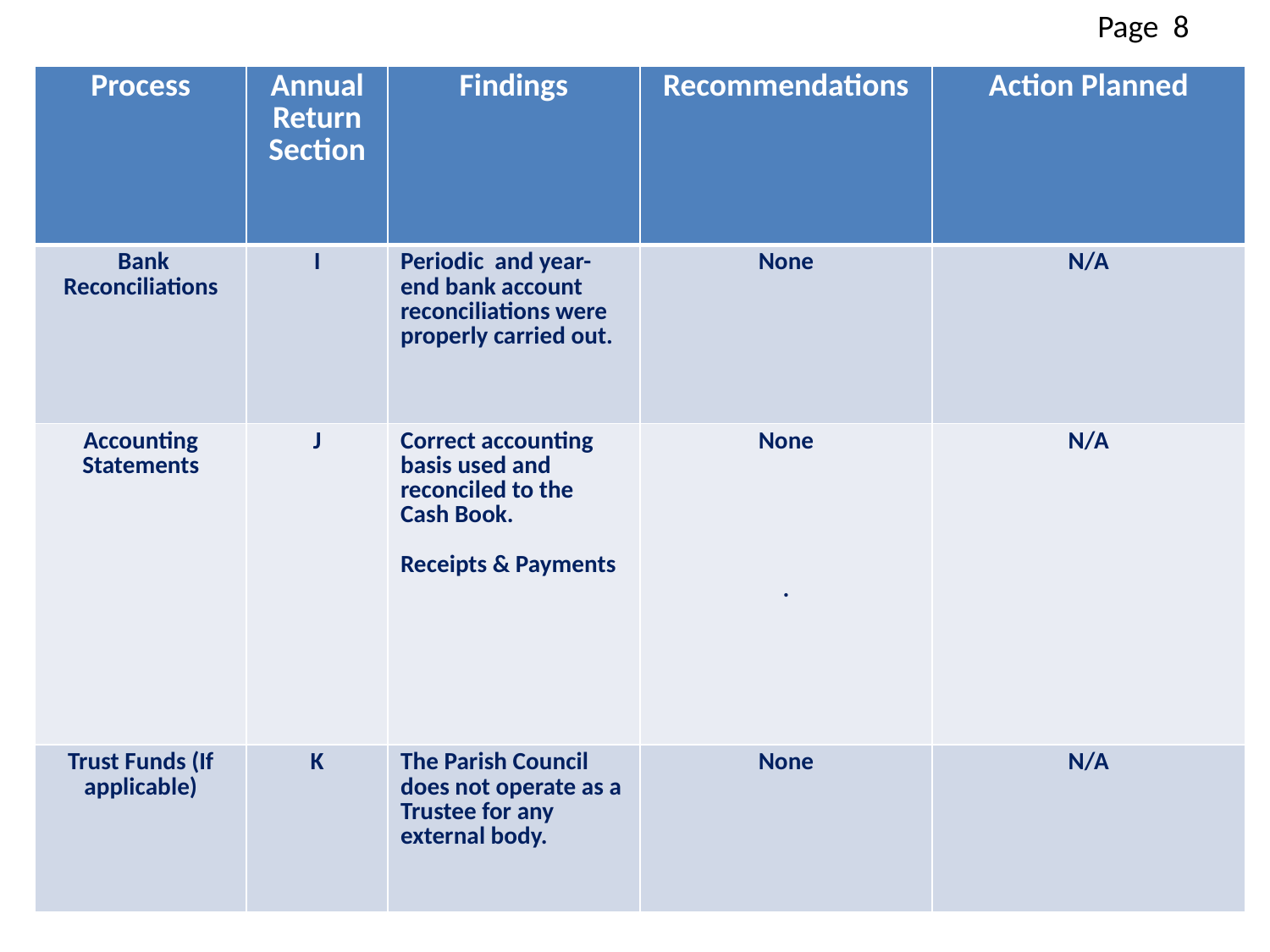

Page  8
| Process | Annual Return Section | Findings | Recommendations | Action Planned |
| --- | --- | --- | --- | --- |
| Bank Reconciliations | I | Periodic and year- end bank account reconciliations were properly carried out. | None | N/A |
| Accounting Statements | J | Correct accounting basis used and reconciled to the Cash Book. Receipts & Payments | None . | N/A |
| Trust Funds (If applicable) | K | The Parish Council does not operate as a Trustee for any external body. | None | N/A |